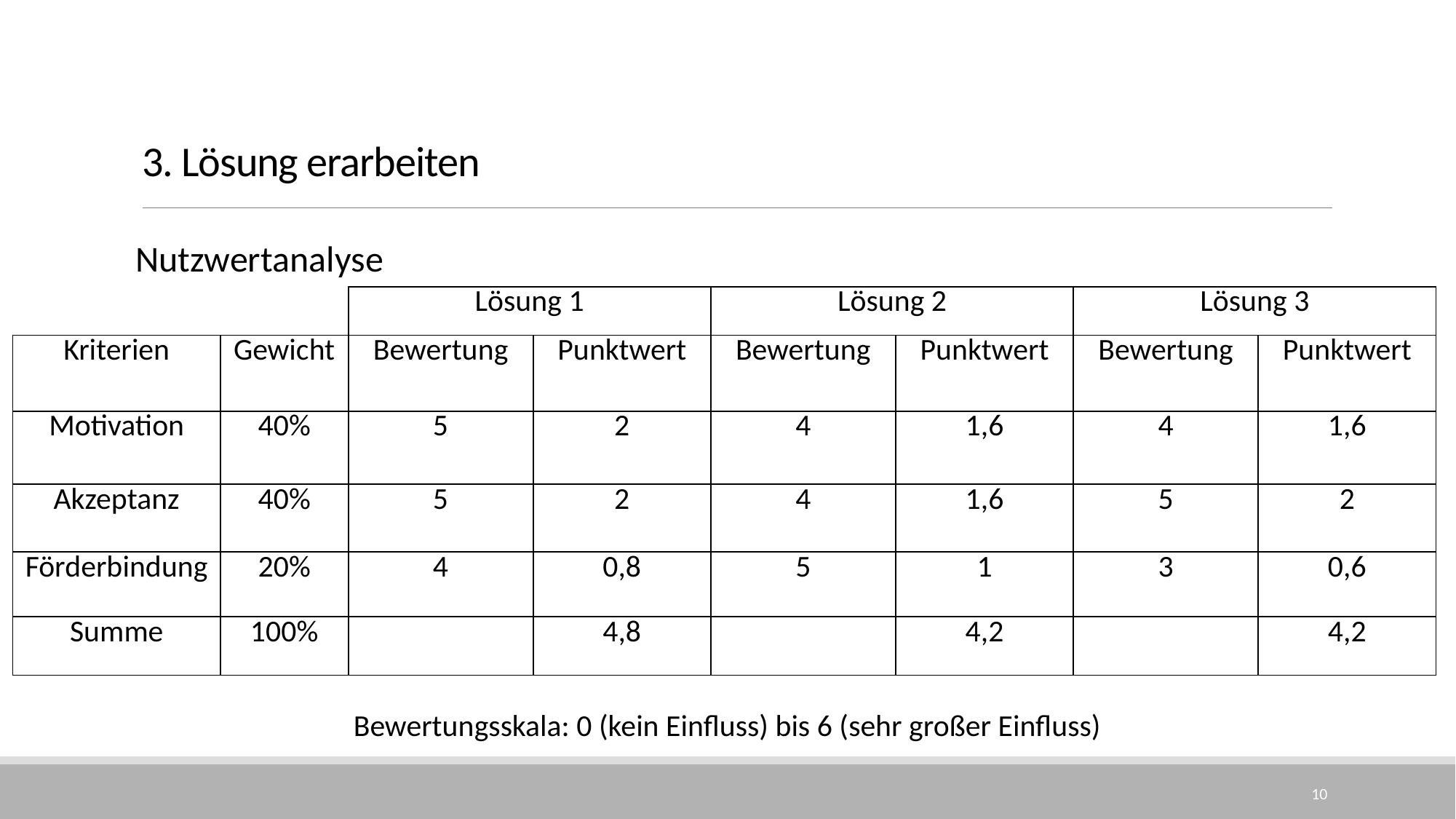

# 3. Lösung erarbeiten
 Nutzwertanalyse
|  |  | Lösung 1 |  | Lösung 2 |  | Lösung 3 |  |
| --- | --- | --- | --- | --- | --- | --- | --- |
| Kriterien | Gewicht | Bewertung | Punktwert | Bewertung | Punktwert | Bewertung | Punktwert |
| Motivation | 40% | 5 | 2 | 4 | 1,6 | 4 | 1,6 |
| Akzeptanz | 40% | 5 | 2 | 4 | 1,6 | 5 | 2 |
| Förderbindung | 20% | 4 | 0,8 | 5 | 1 | 3 | 0,6 |
| Summe | 100% |  | 4,8 |  | 4,2 |  | 4,2 |
Bewertungsskala: 0 (kein Einfluss) bis 6 (sehr großer Einfluss)
10